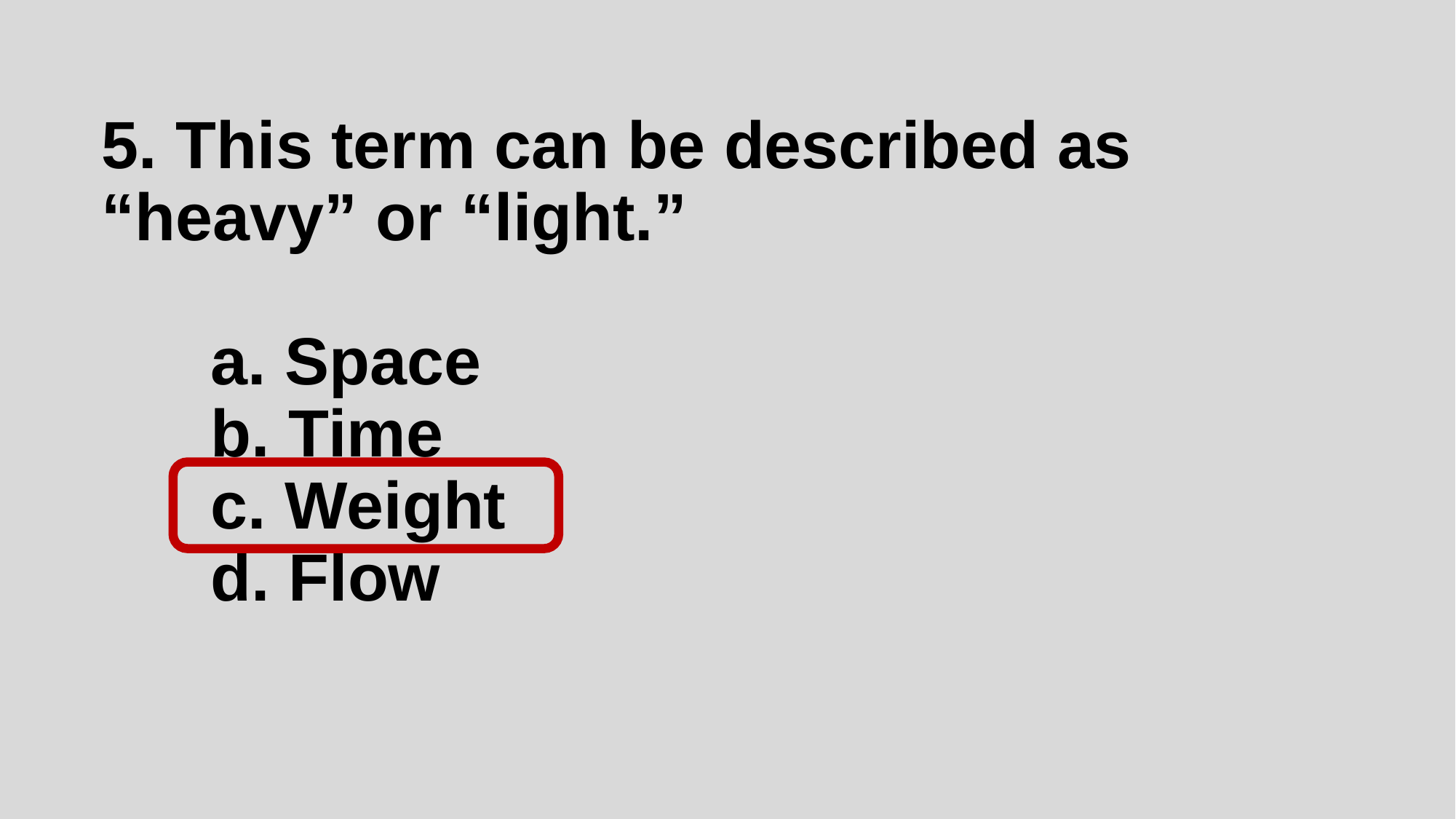

# 5. This term can be described as “heavy” or “light.” a. Space b. Time c. Weight d. Flow